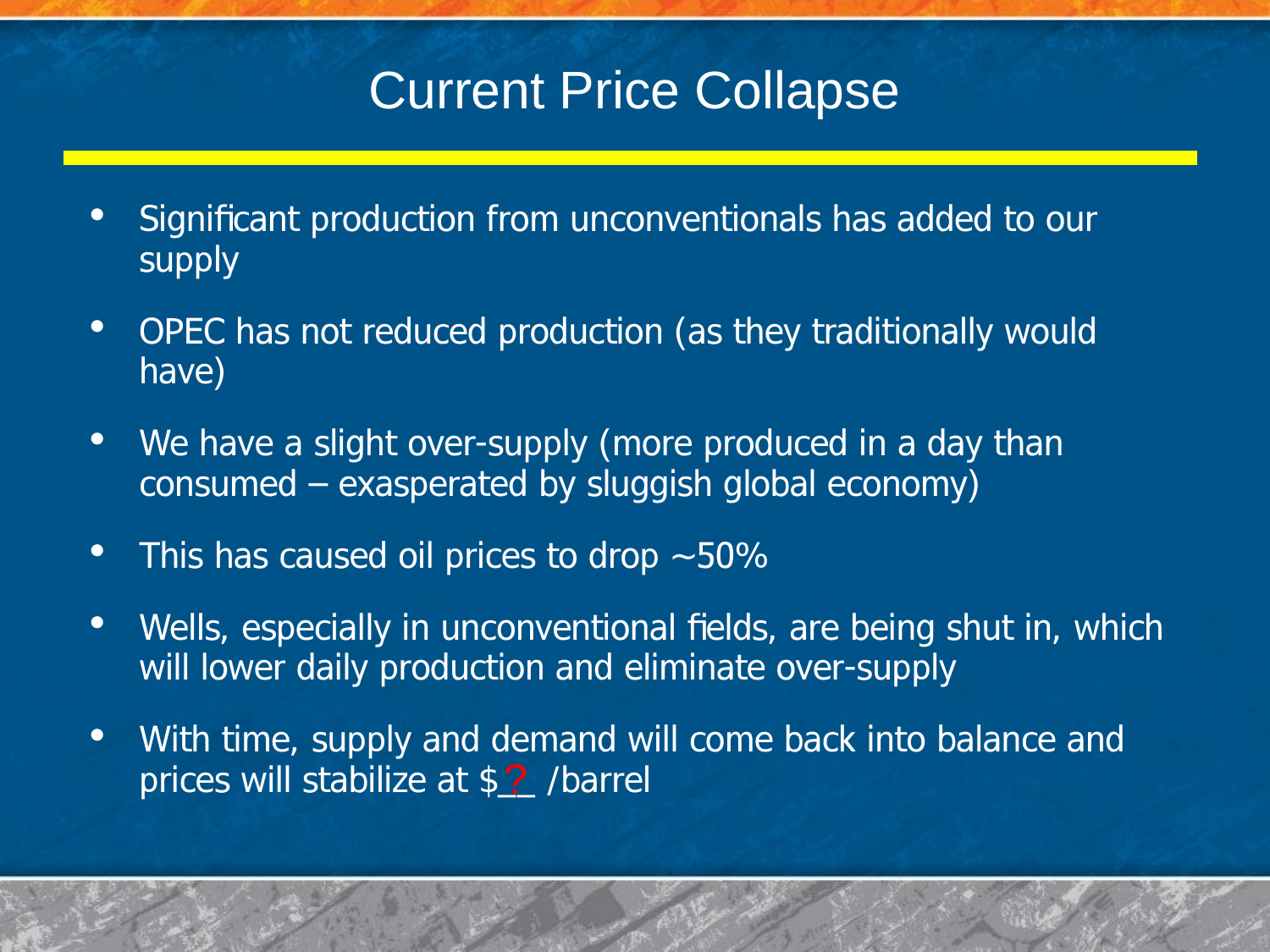

# Current Price Collapse
Significant production from unconventionals has added to our supply
OPEC has not reduced production (as they traditionally would have)
We have a slight over-supply (more produced in a day than consumed – exasperated by sluggish global economy)
This has caused oil prices to drop ~50%
Wells, especially in unconventional fields, are being shut in, which will lower daily production and eliminate over-supply
With time, supply and demand will come back into balance and prices will stabilize at $__ /barrel
?